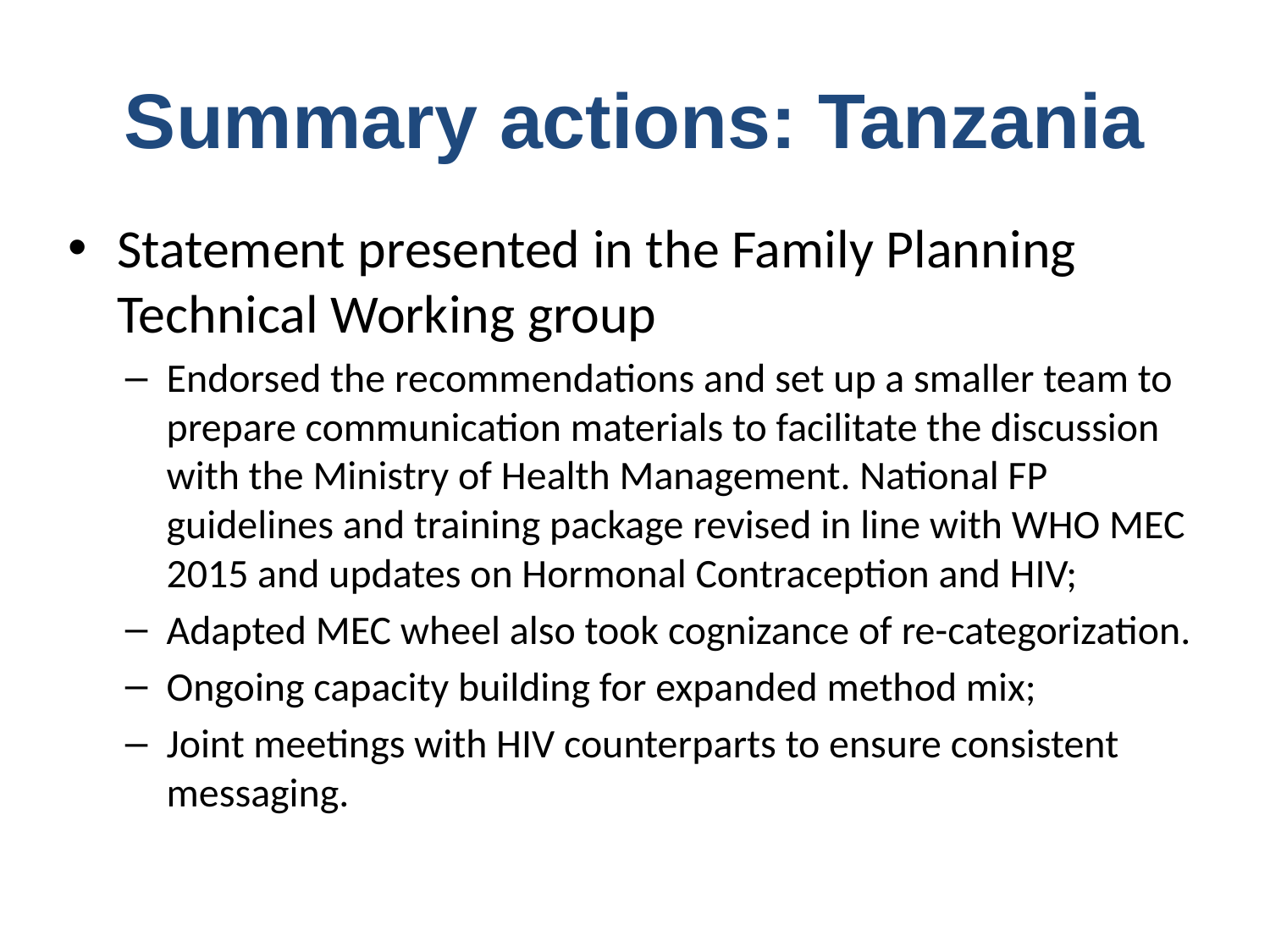

# Summary actions: Tanzania

Statement presented in the Family Planning Technical Working group
Endorsed the recommendations and set up a smaller team to prepare communication materials to facilitate the discussion with the Ministry of Health Management. National FP guidelines and training package revised in line with WHO MEC 2015 and updates on Hormonal Contraception and HIV;
Adapted MEC wheel also took cognizance of re-categorization.
Ongoing capacity building for expanded method mix;
Joint meetings with HIV counterparts to ensure consistent messaging.